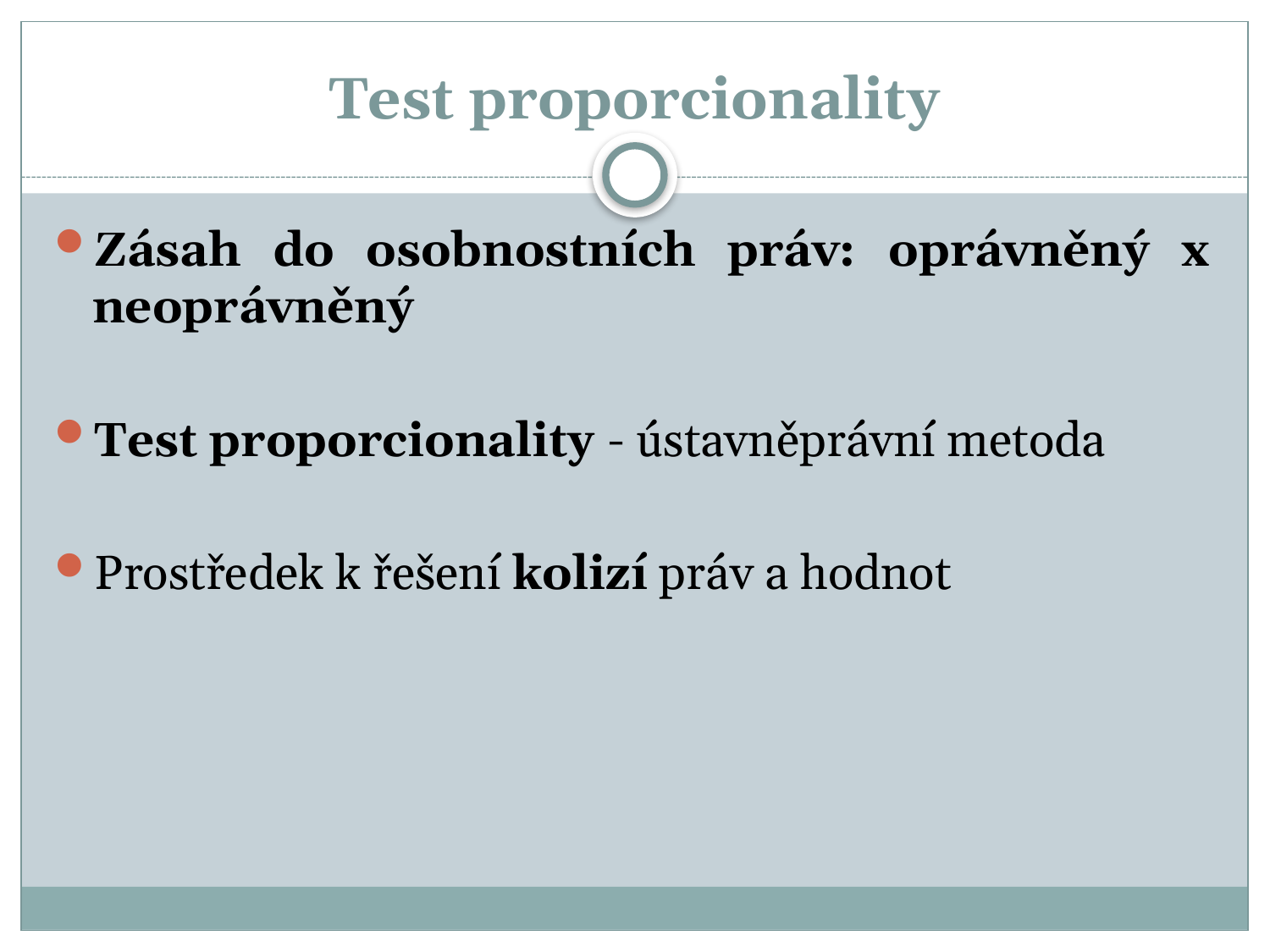

# Test proporcionality
Zásah do osobnostních práv: oprávněný x neoprávněný

Test proporcionality - ústavněprávní metoda

Prostředek k řešení kolizí práv a hodnot